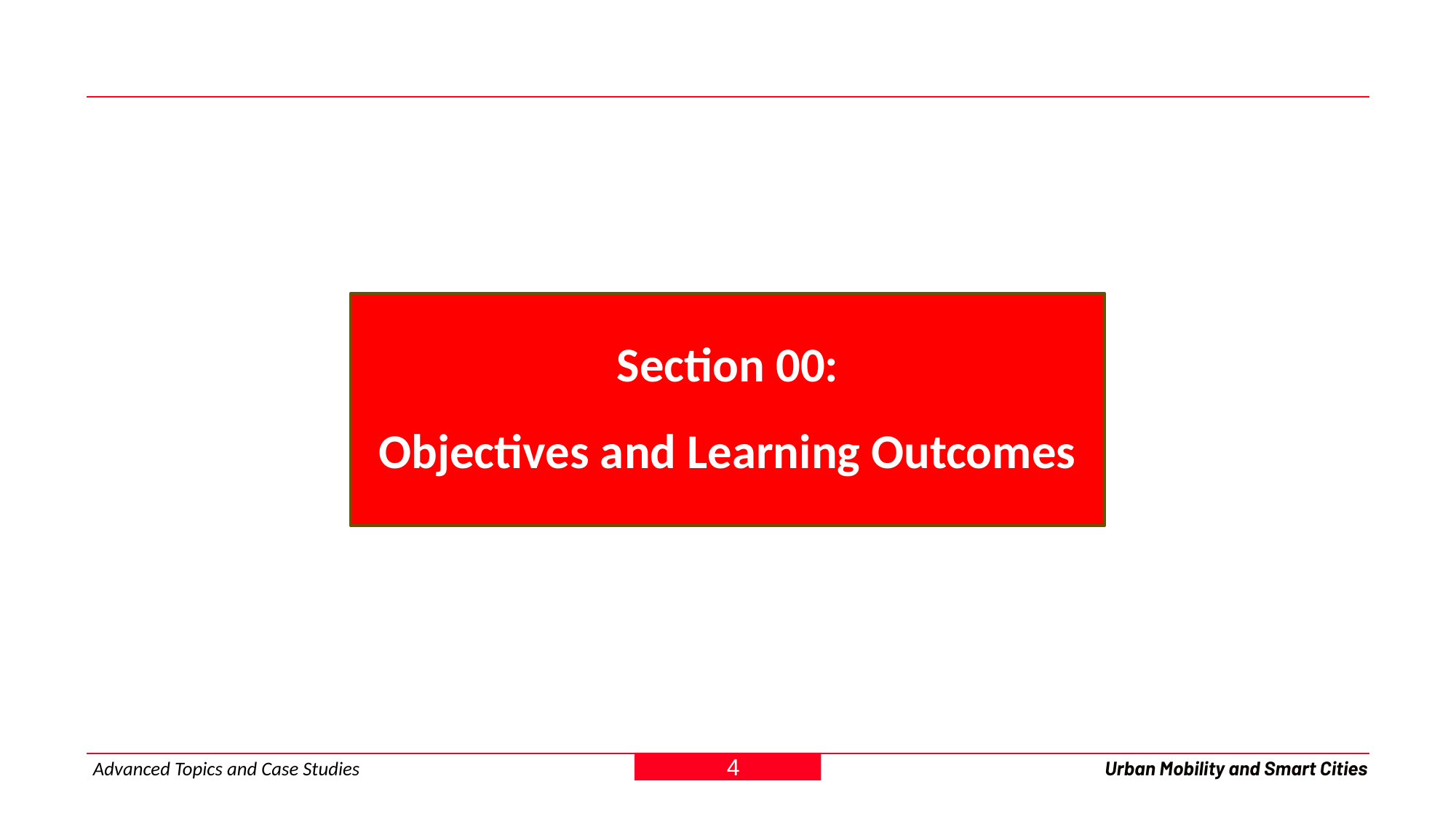

Section 00:
Objectives and Learning Outcomes
4
Advanced Topics and Case Studies
Urban Mobility and Smart Cities